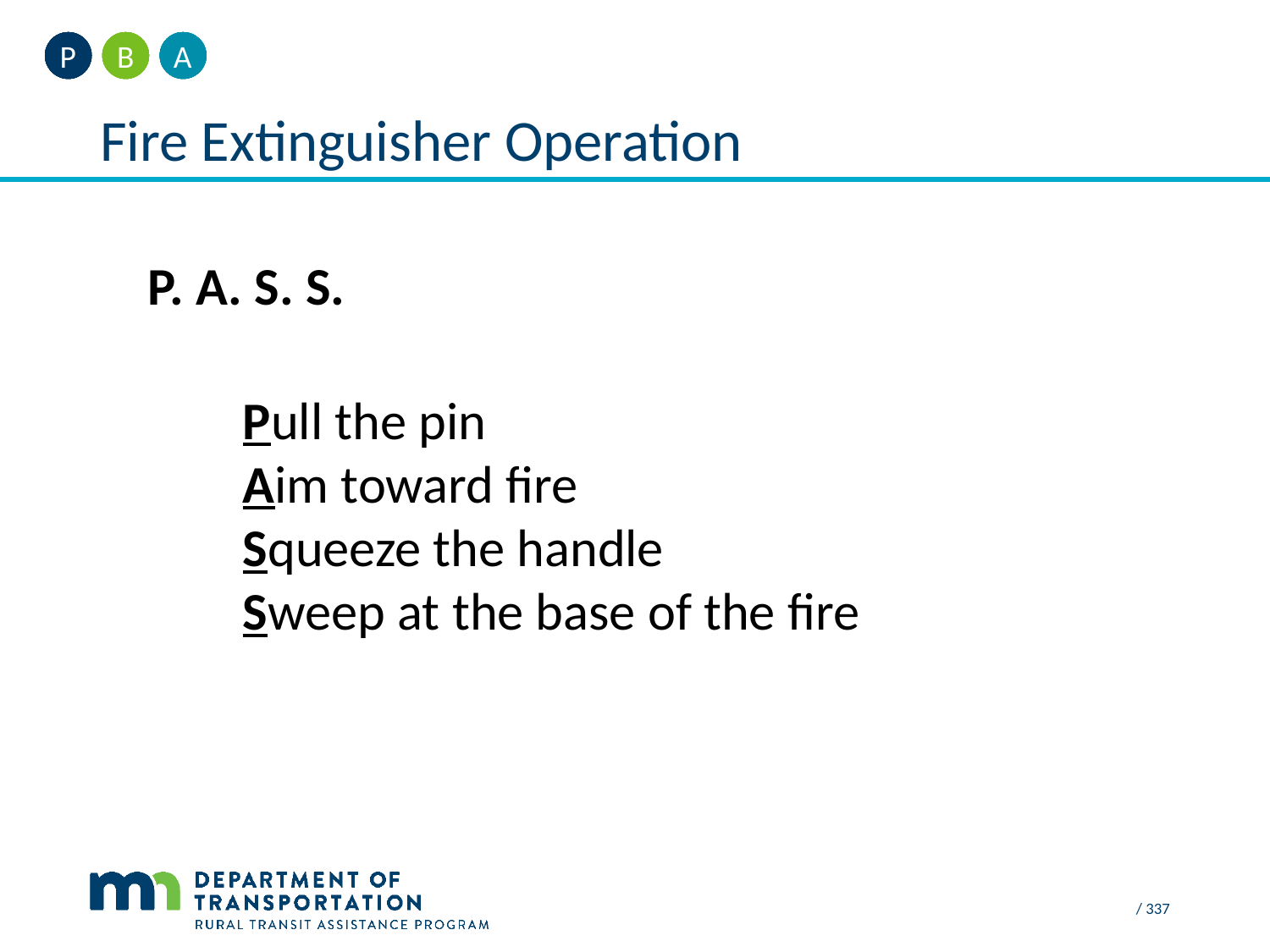

A
B
P

# Fire Extinguisher Operation
P. A. S. S.

Pull the pin
Aim toward fire
Squeeze the handle
Sweep at the base of the fire

  / 337